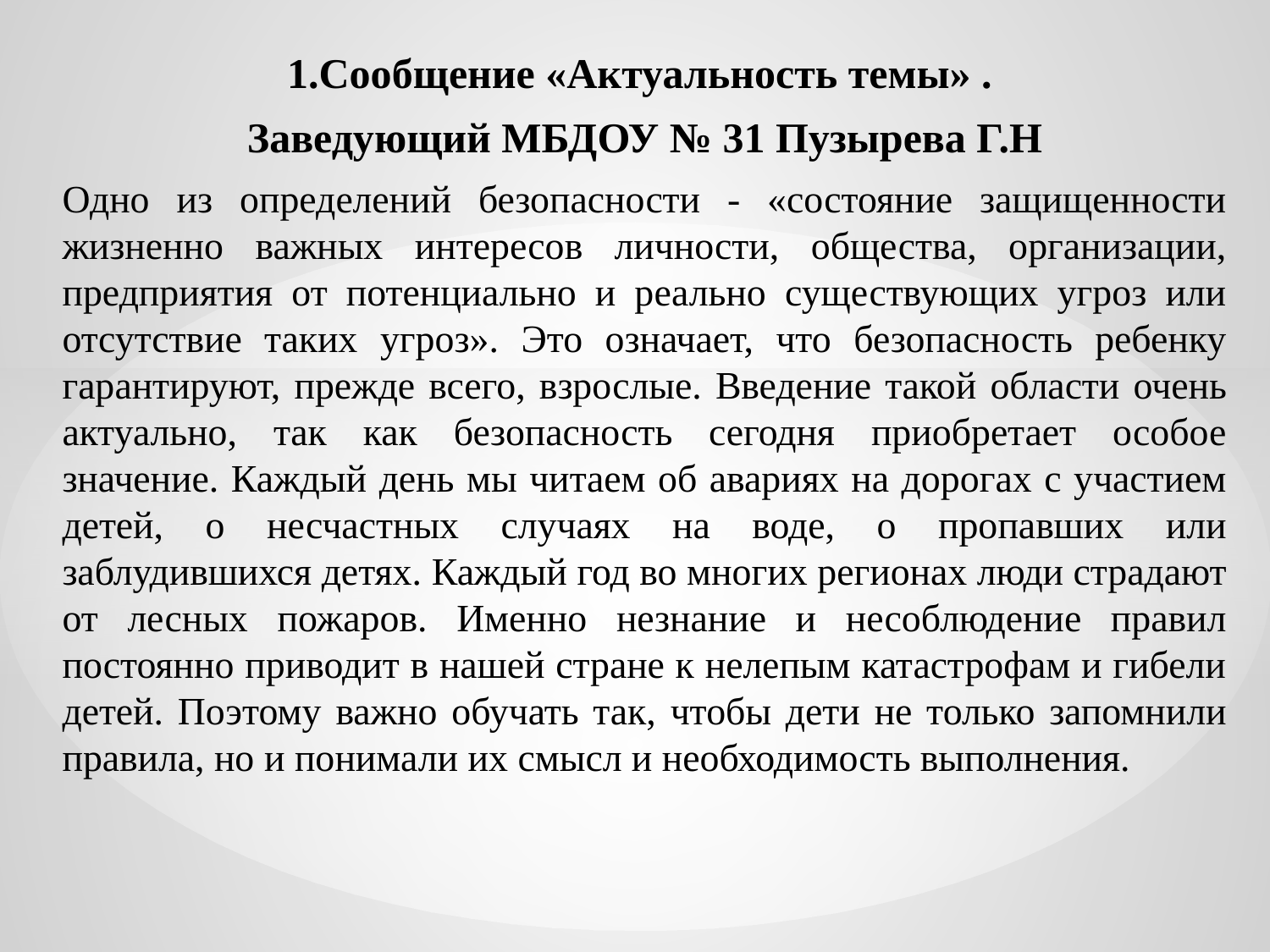

1.Сообщение «Актуальность темы» .
Заведующий МБДОУ № 31 Пузырева Г.Н
Одно из определений безопасности - «состояние защищенности жизненно важных интересов личности, общества, организации, предприятия от потенциально и реально существующих угроз или отсутствие таких угроз». Это означает, что безопасность ребенку гарантируют, прежде всего, взрослые. Введение такой области очень актуально, так как безопасность сегодня приобретает особое значение. Каждый день мы читаем об авариях на дорогах с участием детей, о несчастных случаях на воде, о пропавших или заблудившихся детях. Каждый год во многих регионах люди страдают от лесных пожаров. Именно незнание и несоблюдение правил постоянно приводит в нашей стране к нелепым катастрофам и гибели детей. Поэтому важно обучать так, чтобы дети не только запомнили правила, но и понимали их смысл и необходимость выполнения.